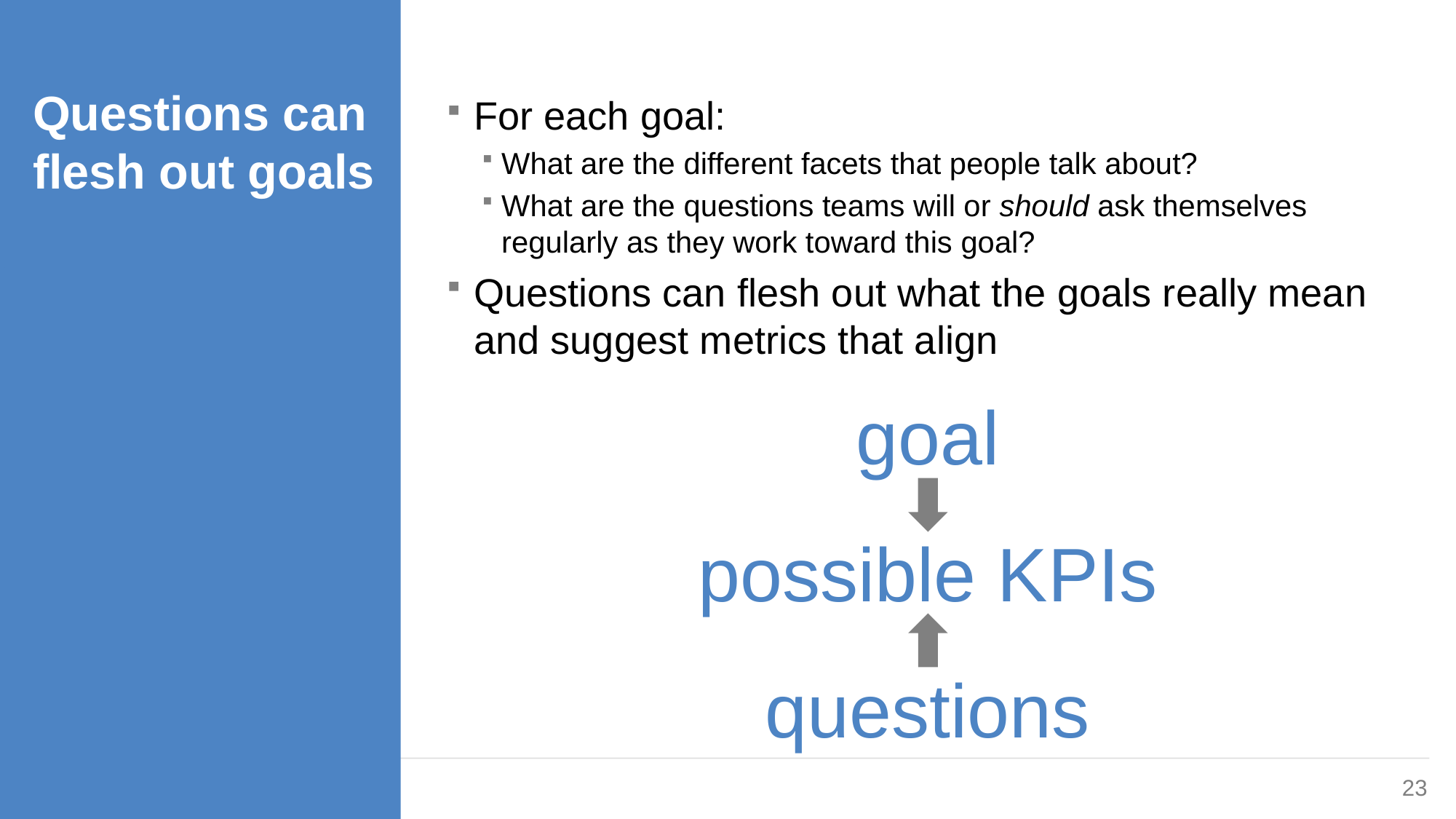

Questions can flesh out goals

For each goal:
What are the different facets that people talk about?
What are the questions teams will or should ask themselves regularly as they work toward this goal?
Questions can flesh out what the goals really mean and suggest metrics that align

goal

possible KPIs

questions